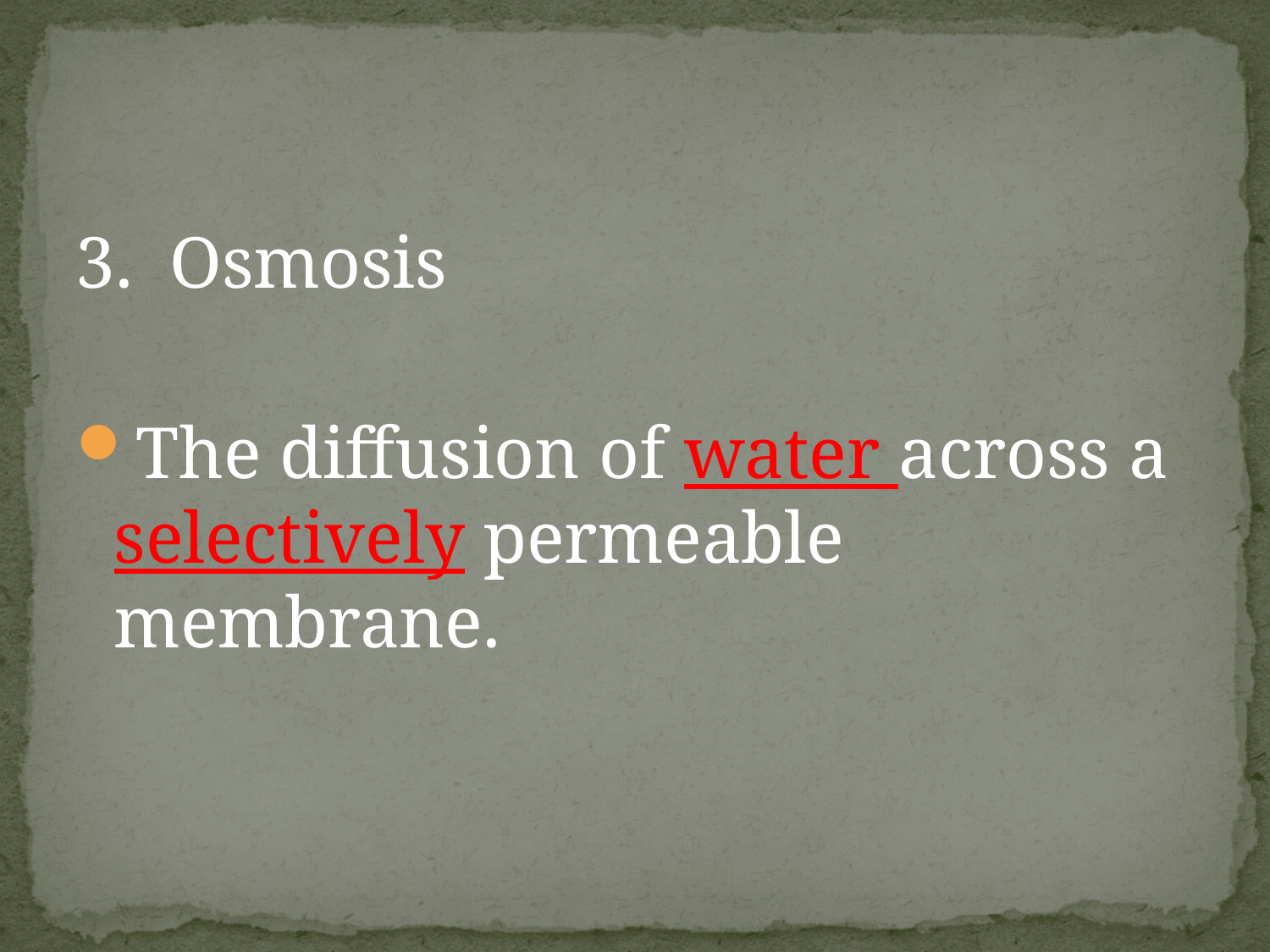

#
3.  Osmosis

The diffusion of water across a selectively permeable membrane.